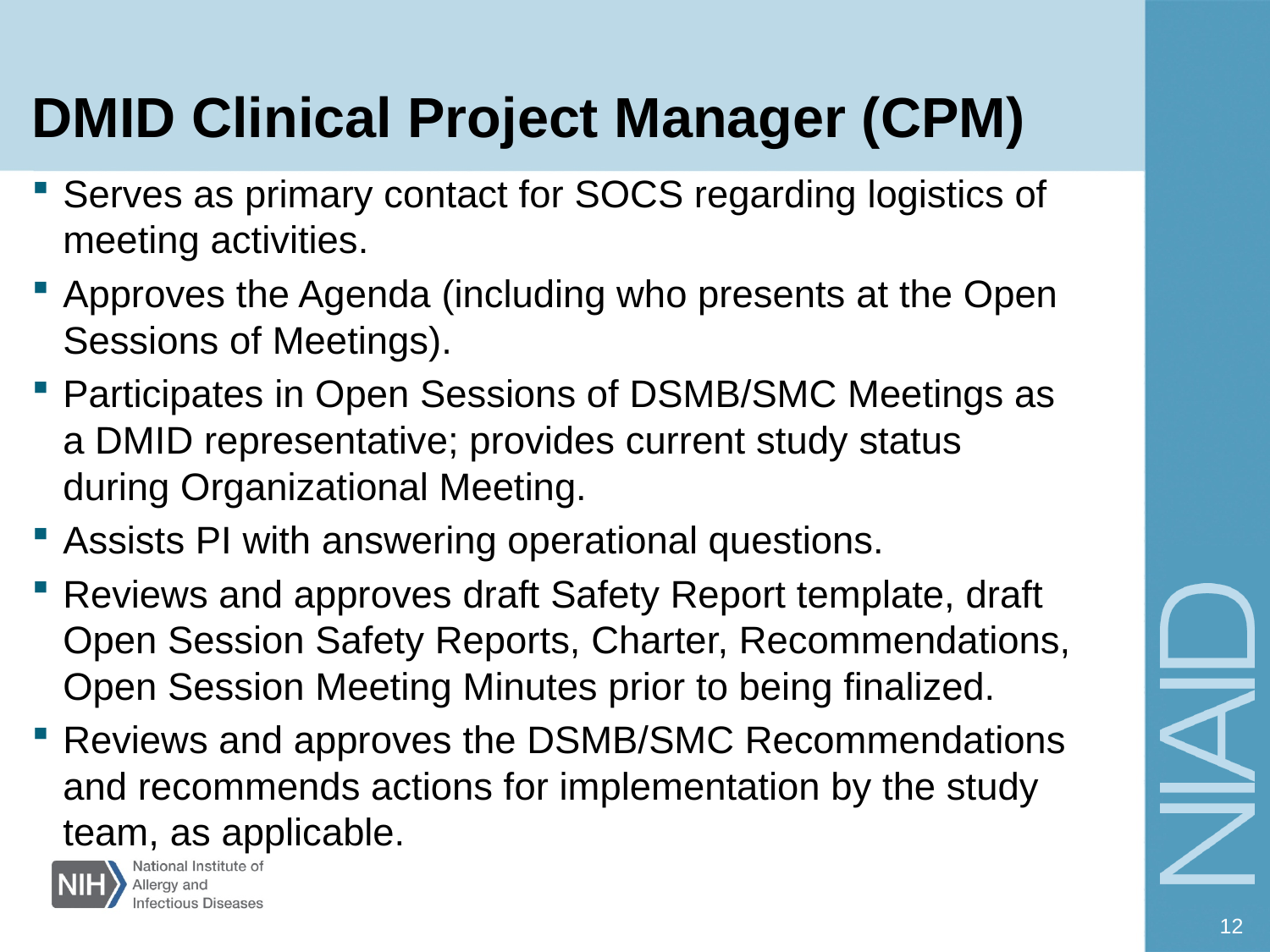

# DMID Clinical Project Manager (CPM)
Serves as primary contact for SOCS regarding logistics of meeting activities.
Approves the Agenda (including who presents at the Open Sessions of Meetings).
Participates in Open Sessions of DSMB/SMC Meetings as a DMID representative; provides current study status during Organizational Meeting.
Assists PI with answering operational questions.
Reviews and approves draft Safety Report template, draft Open Session Safety Reports, Charter, Recommendations, Open Session Meeting Minutes prior to being finalized.
Reviews and approves the DSMB/SMC Recommendations and recommends actions for implementation by the study team, as applicable.
12